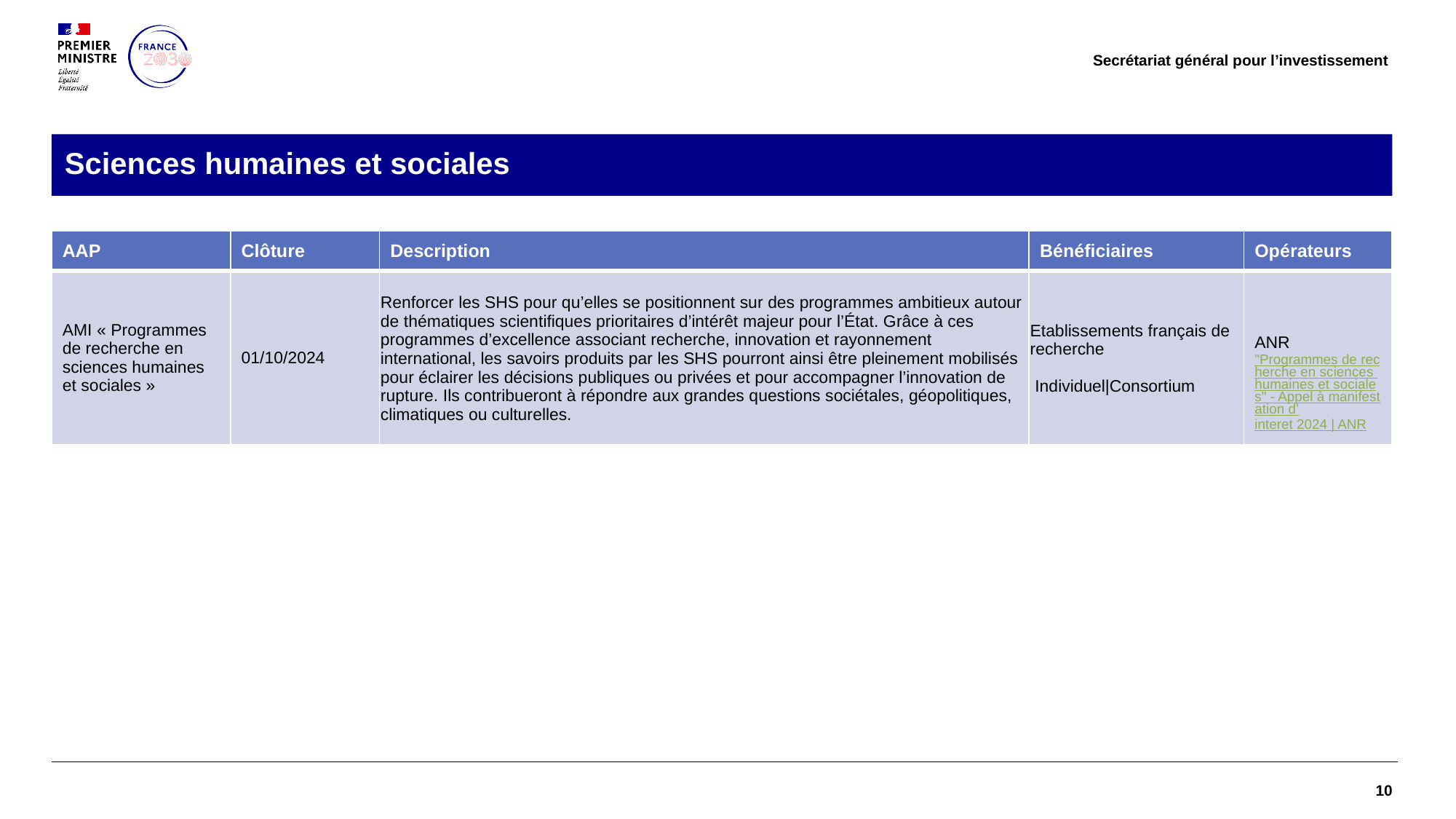

Secrétariat général pour l’investissement
Sciences humaines et sociales
| AAP | Clôture | Description | Bénéficiaires | Opérateurs |
| --- | --- | --- | --- | --- |
| AMI « Programmes de recherche en sciences humaines et sociales » | 01/10/2024 | Renforcer les SHS pour qu’elles se positionnent sur des programmes ambitieux autour de thématiques scientifiques prioritaires d’intérêt majeur pour l’État. Grâce à ces programmes d’excellence associant recherche, innovation et rayonnement international, les savoirs produits par les SHS pourront ainsi être pleinement mobilisés pour éclairer les décisions publiques ou privées et pour accompagner l’innovation de rupture. Ils contribueront à répondre aux grandes questions sociétales, géopolitiques, climatiques ou culturelles. | Etablissements français de recherche Individuel|Consortium | ANR "Programmes de recherche en sciences humaines et sociales" - Appel à manifestation d’interet 2024 | ANR |
10